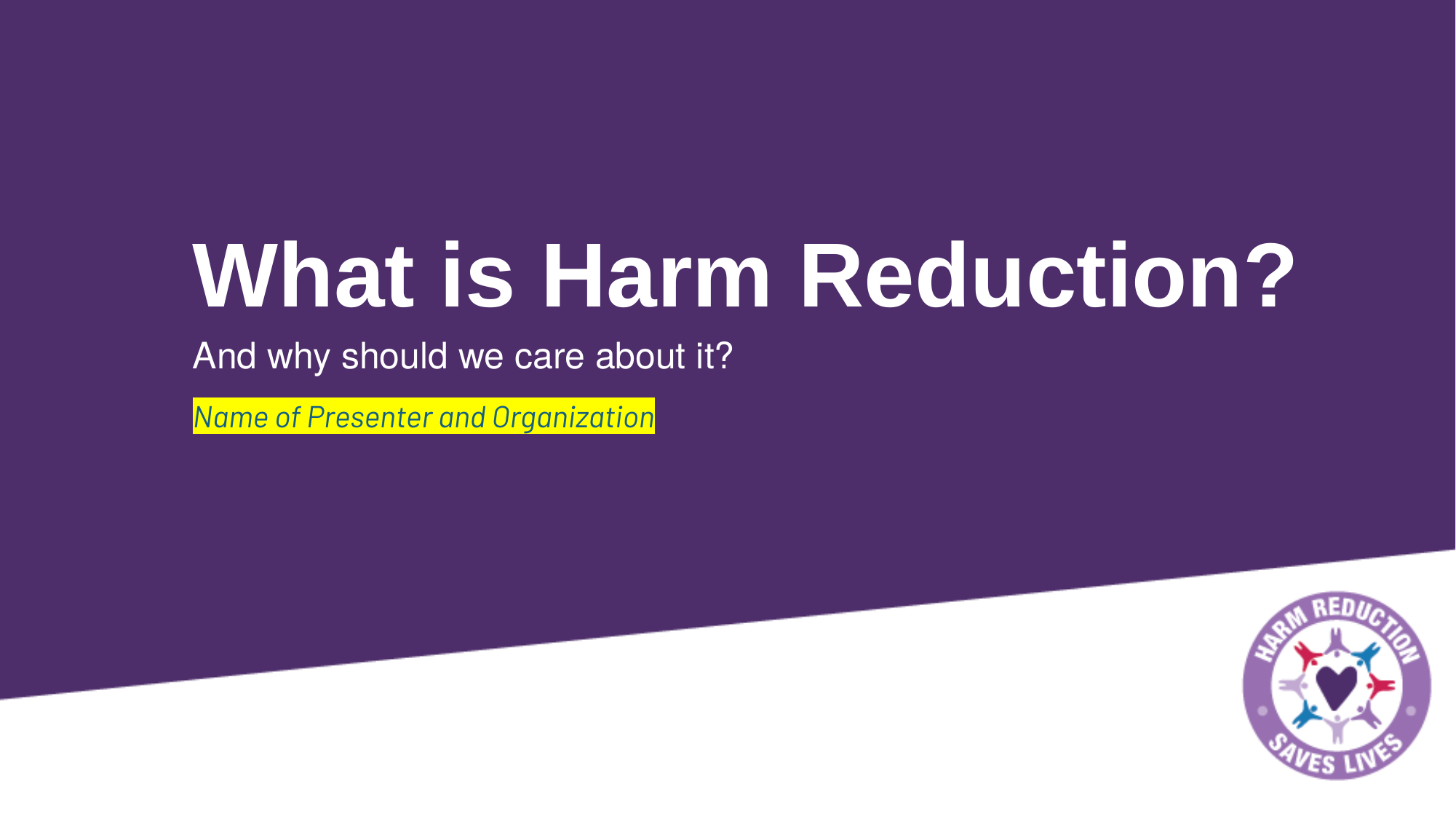

# What is Harm Reduction?
And why should we care about it?
Name of Presenter and Organization